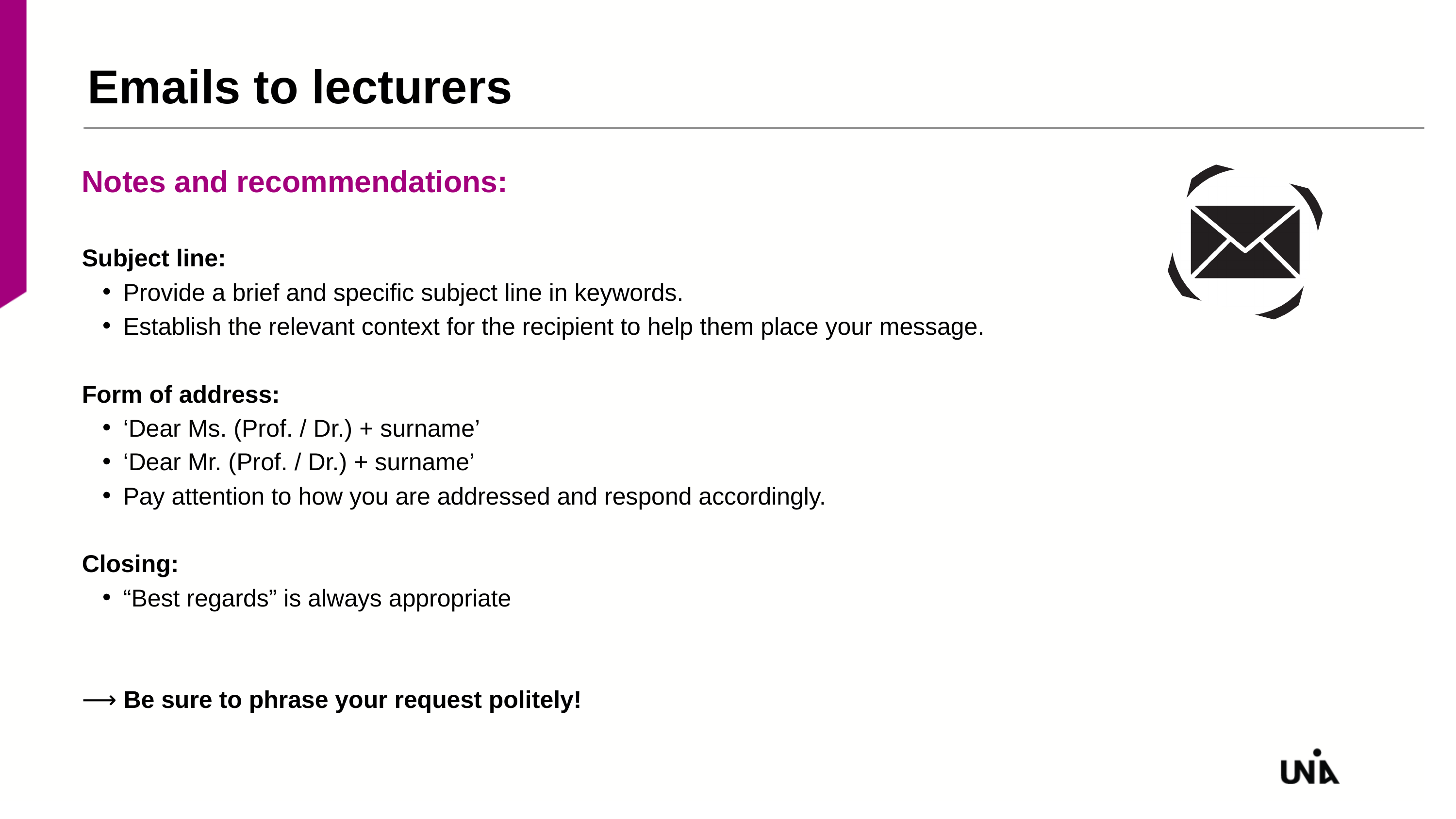

Emails to lecturers
Notes and recommendations:

Subject line:
Provide a brief and specific subject line in keywords.
Establish the relevant context for the recipient to help them place your message.

Form of address:
‘Dear Ms. (Prof. / Dr.) + surname’
‘Dear Mr. (Prof. / Dr.) + surname’
Pay attention to how you are addressed and respond accordingly.

Closing:
“Best regards” is always appropriate

⟶ Be sure to phrase your request politely!